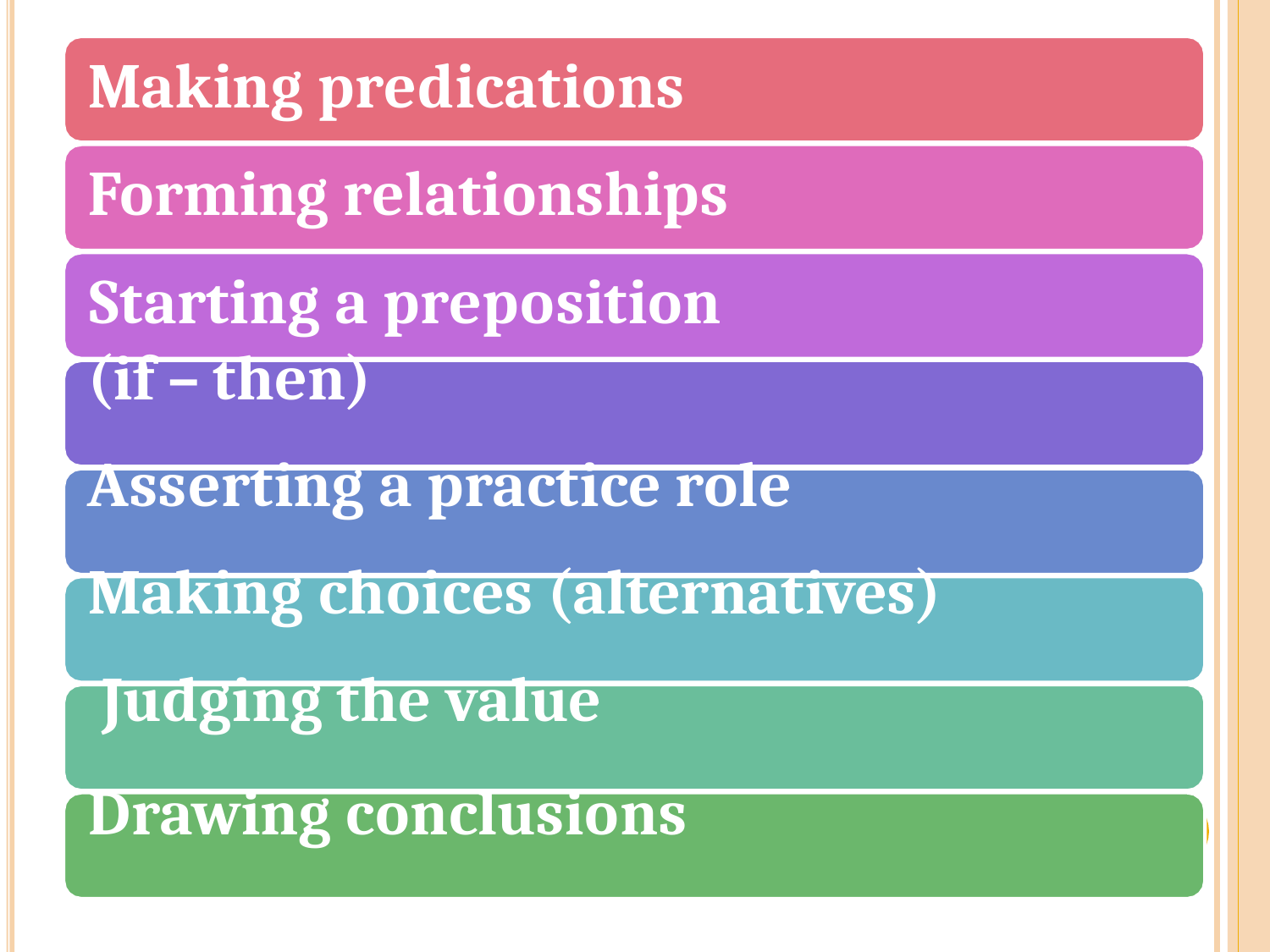

Making predications  Forming relationships
Starting a preposition (if – then)
Asserting a practice role  Making choices (alternatives)  Judging the value
Drawing conclusions  Providing explanations